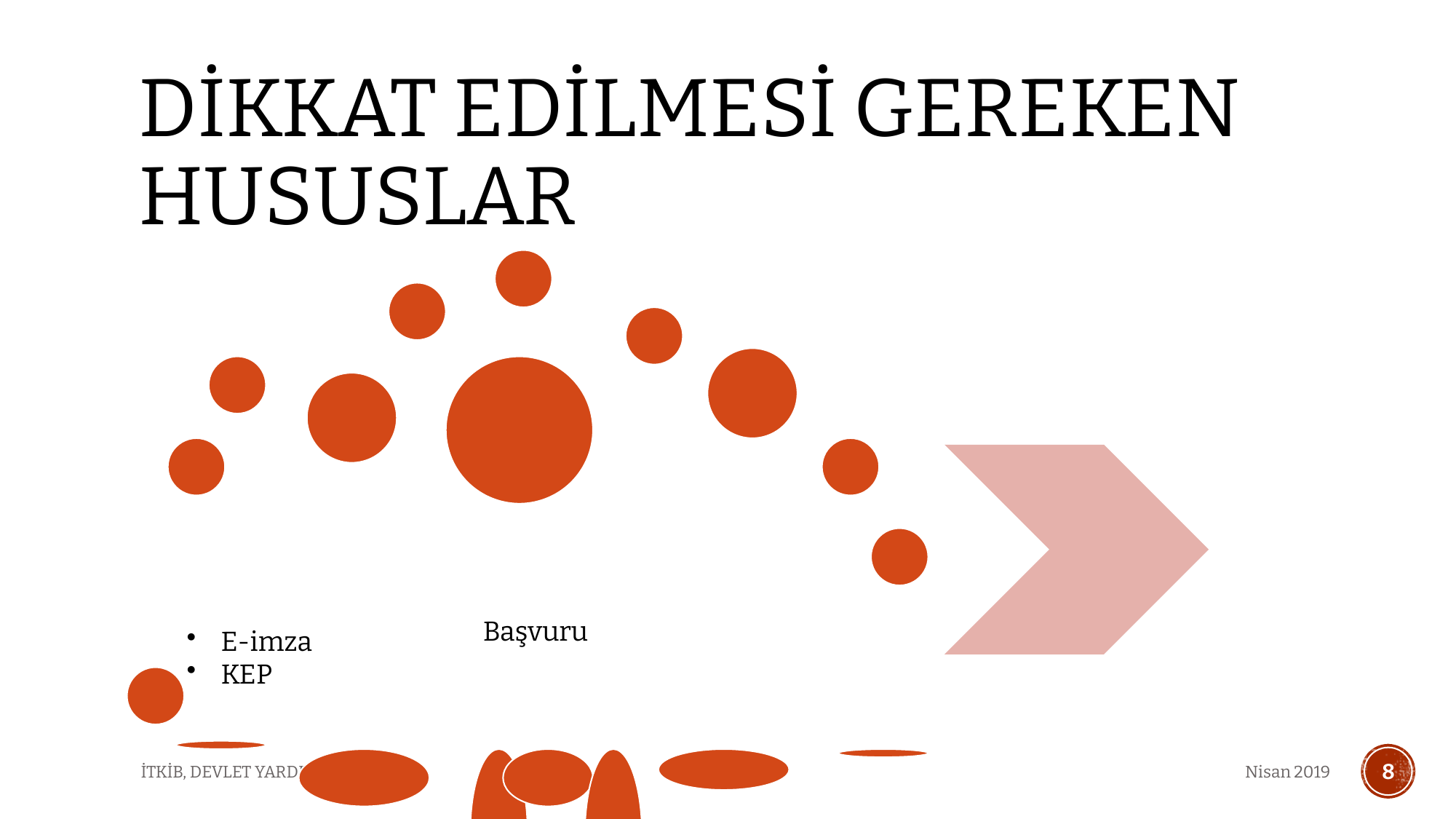

# Dikkat edilmesi gereken hususlar
Başvuru
E-imza
KEP
İTKİB, DEVLET YARDIMLARI ŞUBESİ
Nisan 2019
8